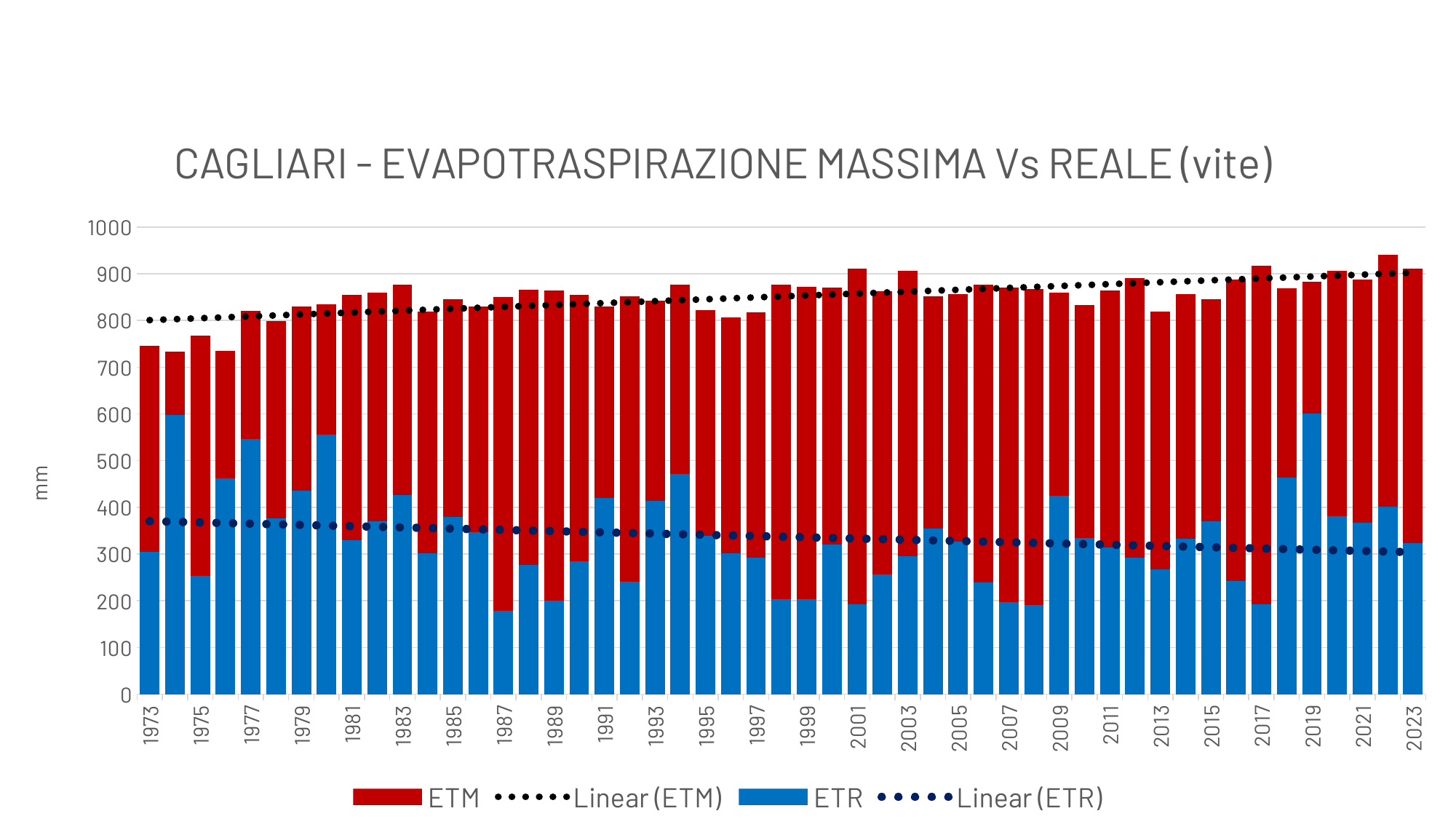

### Chart: CAGLIARI - EVAPOTRASPIRAZIONE MASSIMA Vs REALE (vite)

| Category | ETM | ETR |
|---|---|---|
| 1973 | 746.0 | 305.0 |
| 1974 | 733.0 | 597.0 |
| 1975 | 767.0 | 253.0 |
| 1976 | 734.0 | 462.0 |
| 1977 | 821.0 | 546.0 |
| 1978 | 799.0 | 376.0 |
| 1979 | 829.0 | 435.0 |
| 1980 | 834.0 | 555.0 |
| 1981 | 855.0 | 329.0 |
| 1982 | 860.0 | 370.0 |
| 1983 | 876.0 | 426.0 |
| 1984 | 819.0 | 302.0 |
| 1985 | 846.0 | 379.0 |
| 1986 | 830.0 | 347.0 |
| 1987 | 850.0 | 179.0 |
| 1988 | 865.0 | 276.0 |
| 1989 | 864.0 | 201.0 |
| 1990 | 854.0 | 284.0 |
| 1991 | 829.0 | 420.0 |
| 1992 | 852.0 | 241.0 |
| 1993 | 842.0 | 413.0 |
| 1994 | 877.0 | 472.0 |
| 1995 | 822.0 | 339.0 |
| 1996 | 807.0 | 302.0 |
| 1997 | 818.0 | 293.0 |
| 1998 | 876.0 | 203.0 |
| 1999 | 872.0 | 204.0 |
| 2000 | 871.0 | 321.0 |
| 2001 | 911.0 | 192.0 |
| 2002 | 862.0 | 257.0 |
| 2003 | 906.0 | 296.0 |
| 2004 | 851.0 | 354.0 |
| 2005 | 857.0 | 327.0 |
| 2006 | 877.0 | 239.0 |
| 2007 | 871.0 | 197.0 |
| 2008 | 867.0 | 191.0 |
| 2009 | 860.0 | 424.0 |
| 2010 | 833.0 | 334.0 |
| 2011 | 864.0 | 314.0 |
| 2012 | 891.0 | 292.0 |
| 2013 | 819.0 | 267.0 |
| 2014 | 856.0 | 333.0 |
| 2015 | 845.0 | 370.0 |
| 2016 | 887.0 | 242.0 |
| 2017 | 917.0 | 192.0 |
| 2018 | 868.0 | 464.0 |
| 2019 | 883.0 | 601.0 |
| 2020 | 906.0 | 381.0 |
| 2021 | 887.0 | 367.0 |
| 2022 | 940.0 | 401.0 |
| 2023 | 911.0 | 323.0 |